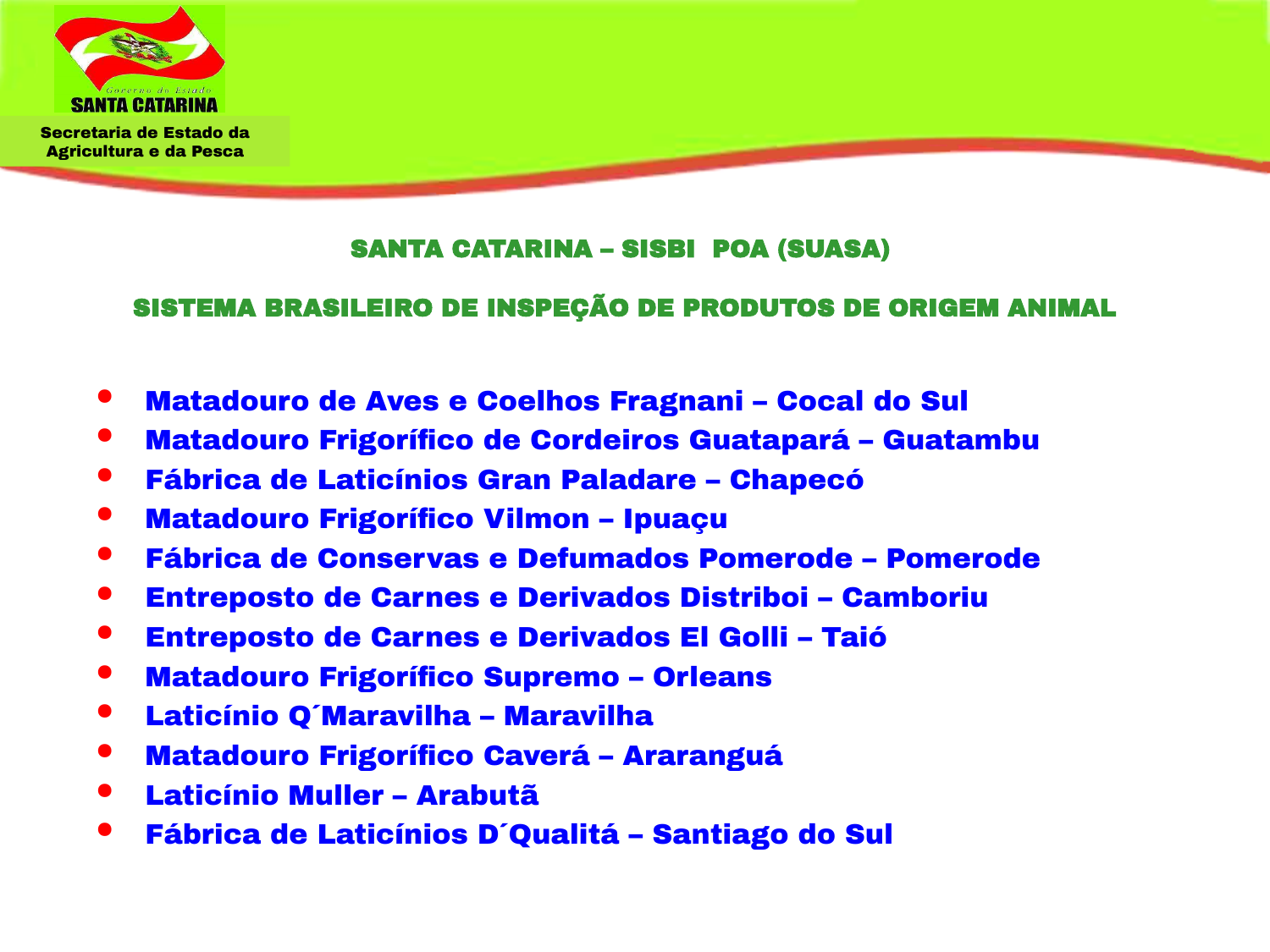

SANTA CATARINA – SISBI  POA (SUASA)
SISTEMA BRASILEIRO DE INSPEÇÃO DE PRODUTOS DE ORIGEM ANIMAL
Matadouro de Aves e Coelhos Fragnani – Cocal do Sul
Matadouro Frigorífico de Cordeiros Guatapará – Guatambu
Fábrica de Laticínios Gran Paladare – Chapecó
Matadouro Frigorífico Vilmon – Ipuaçu
Fábrica de Conservas e Defumados Pomerode – Pomerode
Entreposto de Carnes e Derivados Distriboi – Camboriu
Entreposto de Carnes e Derivados El Golli – Taió
Matadouro Frigorífico Supremo – Orleans
Laticínio Q´Maravilha – Maravilha
Matadouro Frigorífico Caverá – Araranguá
Laticínio Muller – Arabutã
Fábrica de Laticínios D´Qualitá – Santiago do Sul